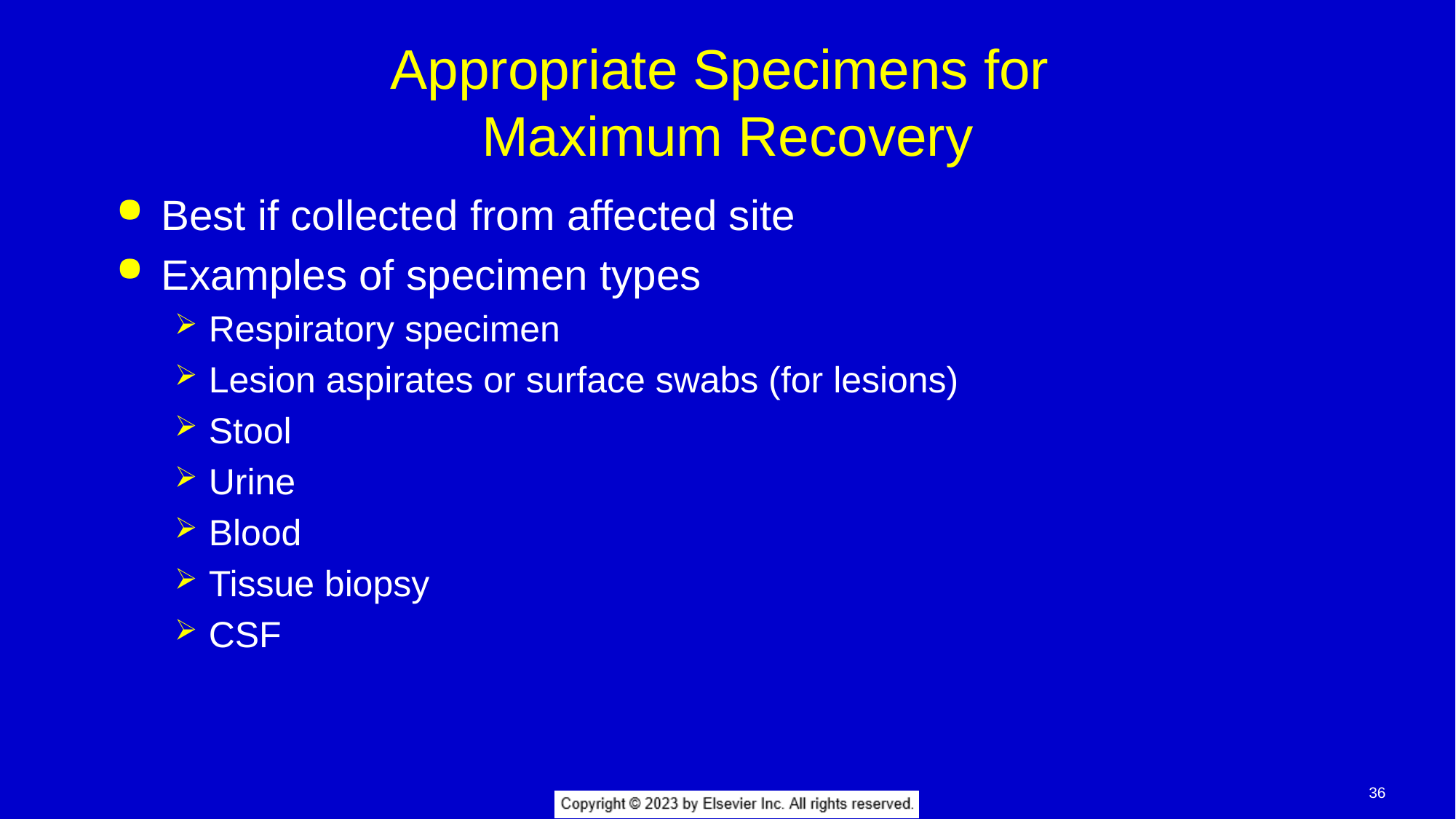

# Appropriate Specimens for Maximum Recovery
Best if collected from affected site
Examples of specimen types
Respiratory specimen
Lesion aspirates or surface swabs (for lesions)
Stool
Urine
Blood
Tissue biopsy
CSF